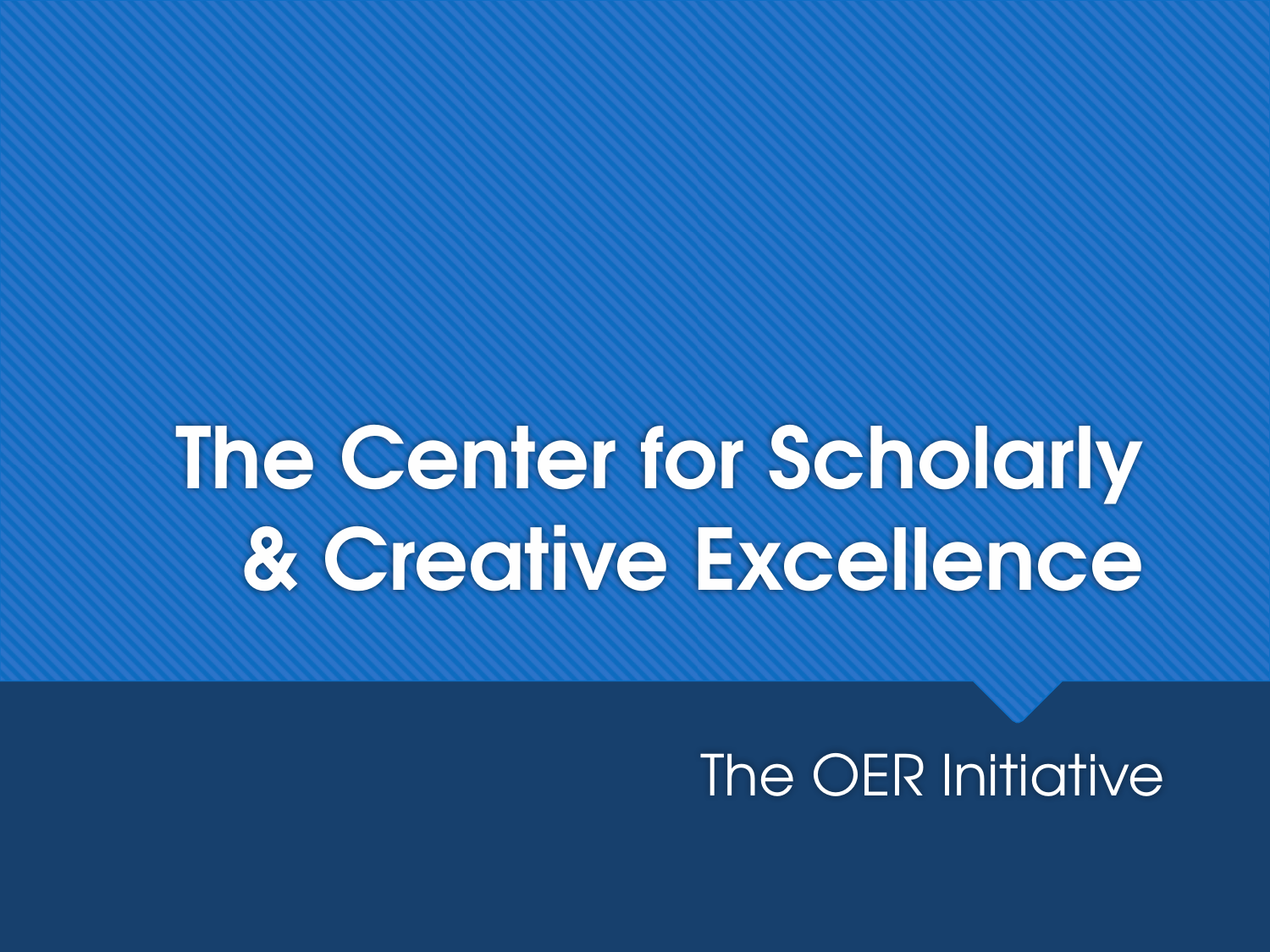

# The Center for Scholarly & Creative Excellence
The OER Initiative